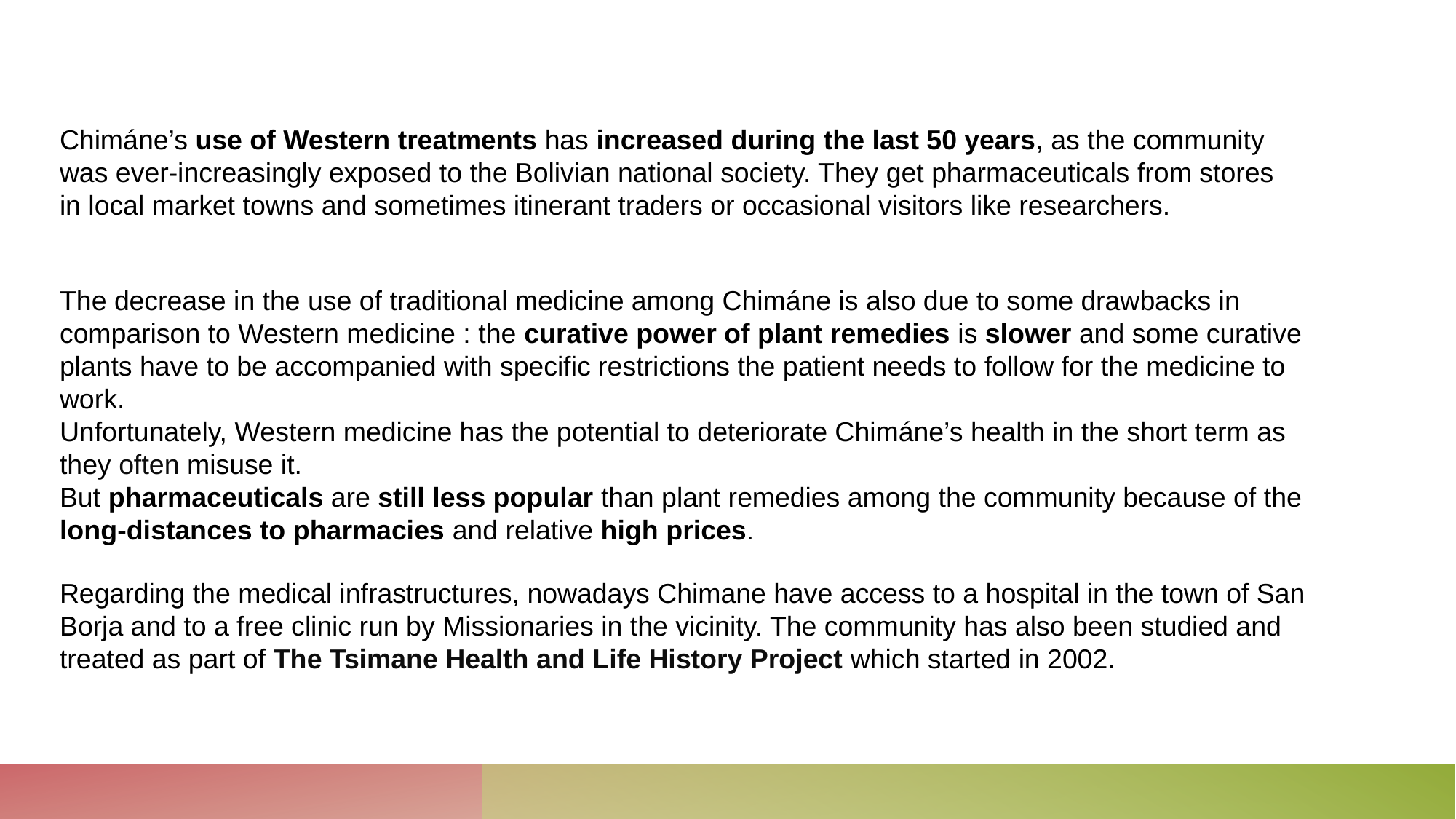

Chimáne’s use of Western treatments has increased during the last 50 years, as the community was ever-increasingly exposed to the Bolivian national society. They get pharmaceuticals from stores in local market towns and sometimes itinerant traders or occasional visitors like researchers.

The decrease in the use of traditional medicine among Chimáne is also due to some drawbacks in comparison to Western medicine : the curative power of plant remedies is slower and some curative plants have to be accompanied with specific restrictions the patient needs to follow for the medicine to work.
Unfortunately, Western medicine has the potential to deteriorate Chimáne’s health in the short term as they often misuse it.
But pharmaceuticals are still less popular than plant remedies among the community because of the long-distances to pharmacies and relative high prices.

Regarding the medical infrastructures, nowadays Chimane have access to a hospital in the town of San Borja and to a free clinic run by Missionaries in the vicinity. The community has also been studied and treated as part of The Tsimane Health and Life History Project which started in 2002.